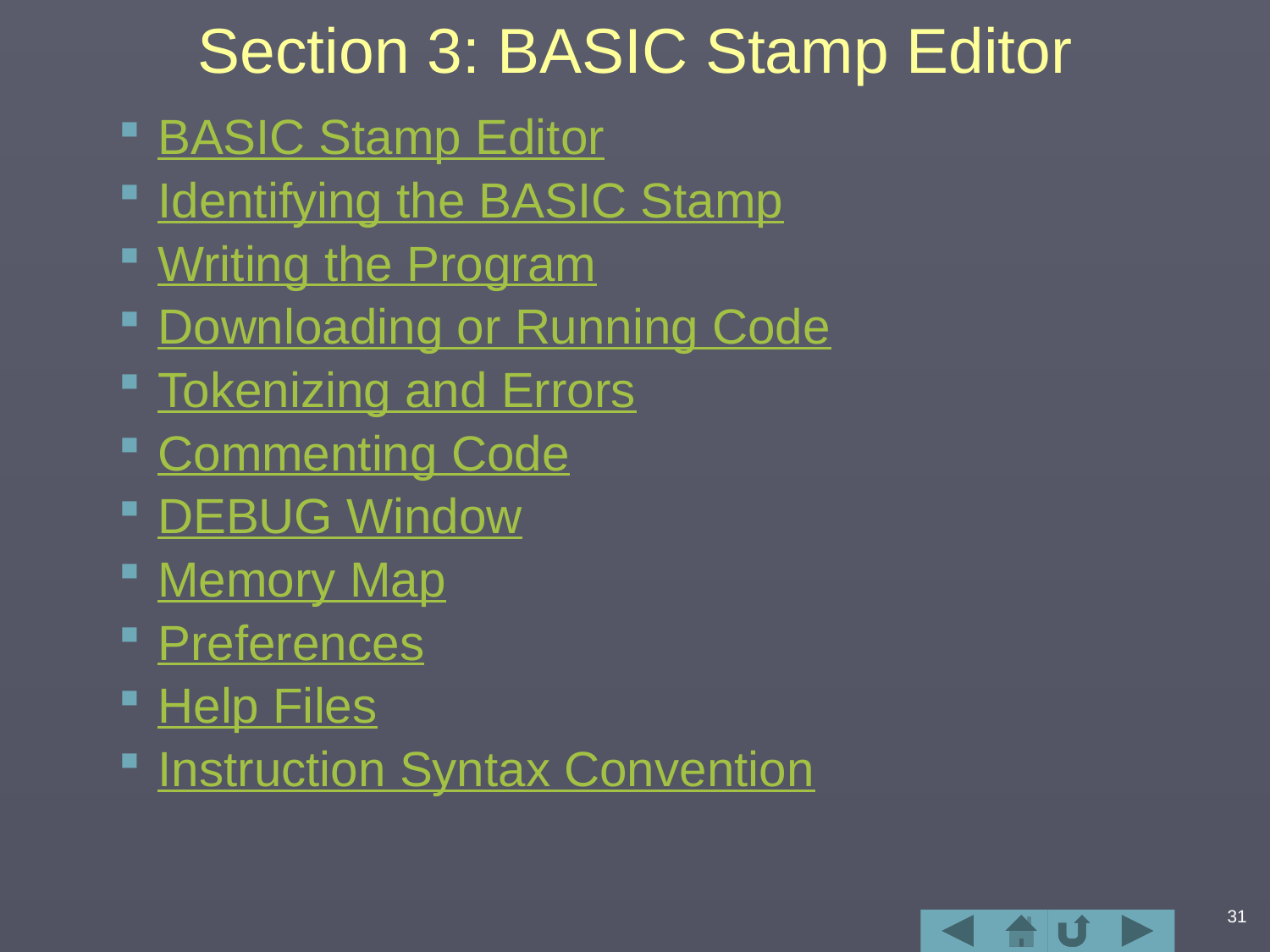

# Section 3: BASIC Stamp Editor
BASIC Stamp Editor
Identifying the BASIC Stamp
Writing the Program
Downloading or Running Code
Tokenizing and Errors
Commenting Code
DEBUG Window
Memory Map
Preferences
Help Files
Instruction Syntax Convention
31